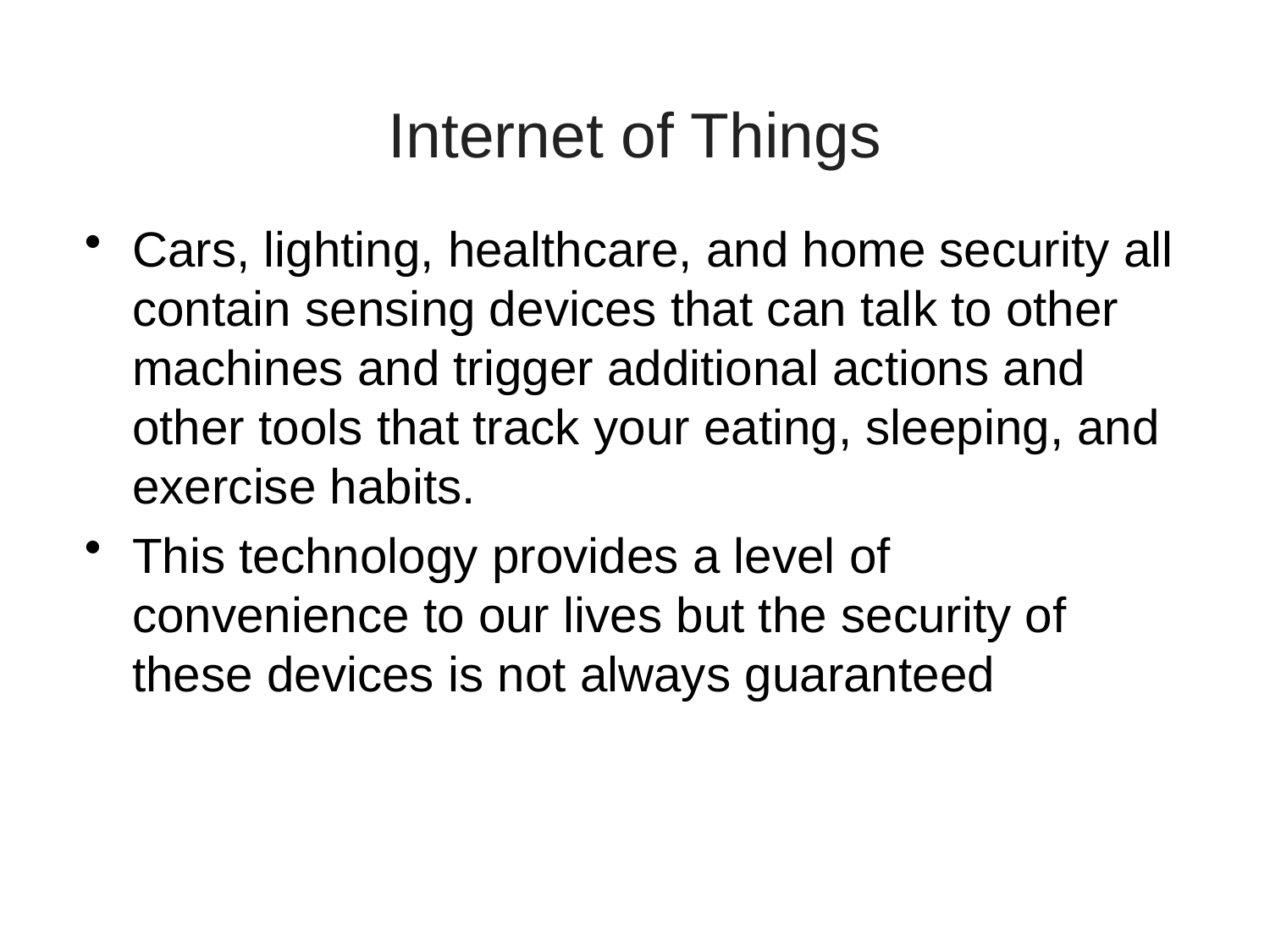

# Internet of Things
Cars, lighting, healthcare, and home security all contain sensing devices that can talk to other machines and trigger additional actions and other tools that track your eating, sleeping, and exercise habits.
This technology provides a level of convenience to our lives but the security of these devices is not always guaranteed
34